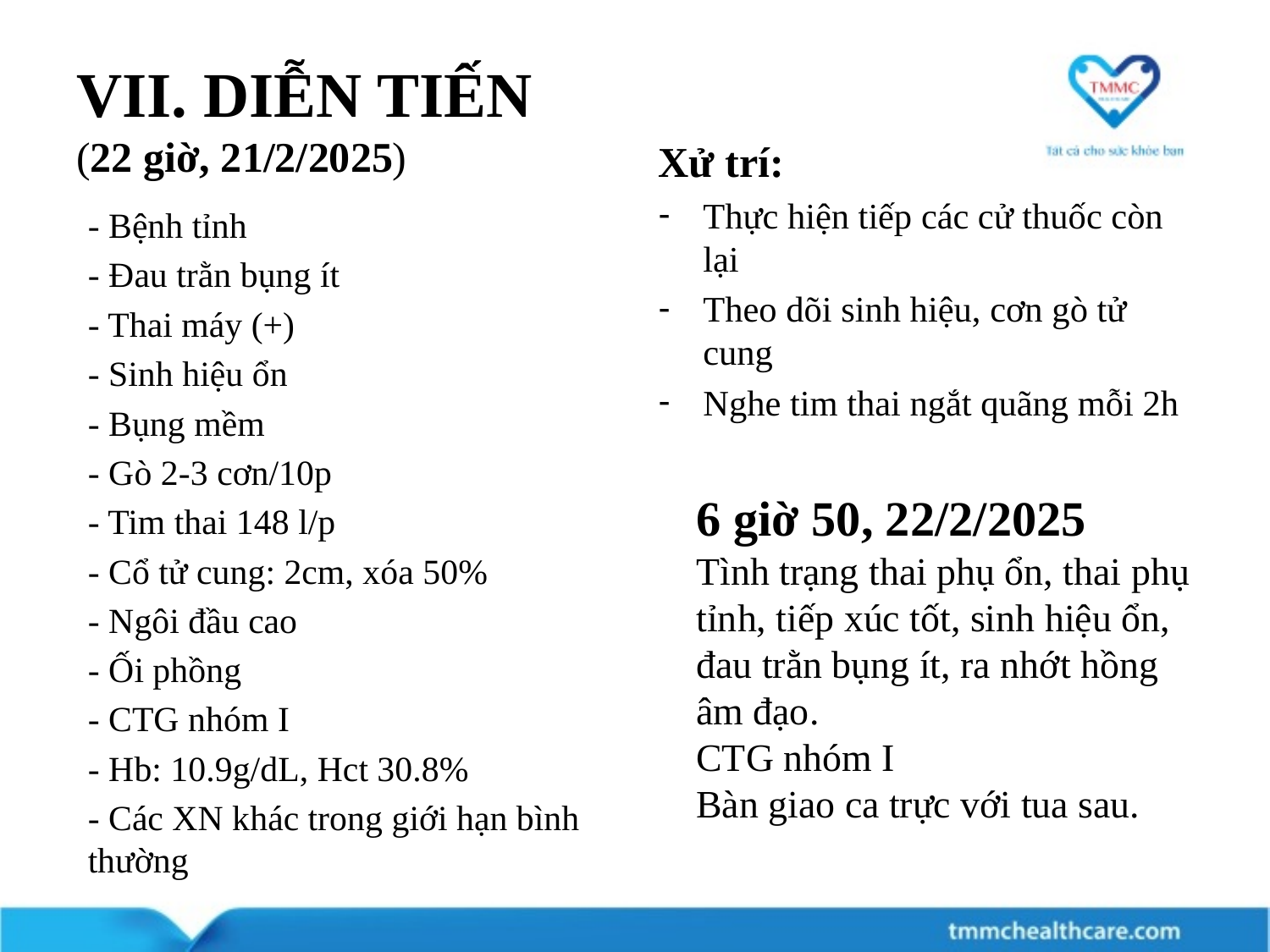

# VII. DIỄN TIẾN (22 giờ, 21/2/2025)
Xử trí:
Thực hiện tiếp các cử thuốc còn lại
Theo dõi sinh hiệu, cơn gò tử cung
Nghe tim thai ngắt quãng mỗi 2h
- Bệnh tỉnh
- Đau trằn bụng ít
- Thai máy (+)
- Sinh hiệu ổn
- Bụng mềm
- Gò 2-3 cơn/10p
- Tim thai 148 l/p
- Cổ tử cung: 2cm, xóa 50%
- Ngôi đầu cao
- Ối phồng
- CTG nhóm I
- Hb: 10.9g/dL, Hct 30.8%
- Các XN khác trong giới hạn bình thường
6 giờ 50, 22/2/2025
Tình trạng thai phụ ổn, thai phụ tỉnh, tiếp xúc tốt, sinh hiệu ổn, đau trằn bụng ít, ra nhớt hồng âm đạo.
CTG nhóm I
Bàn giao ca trực với tua sau.